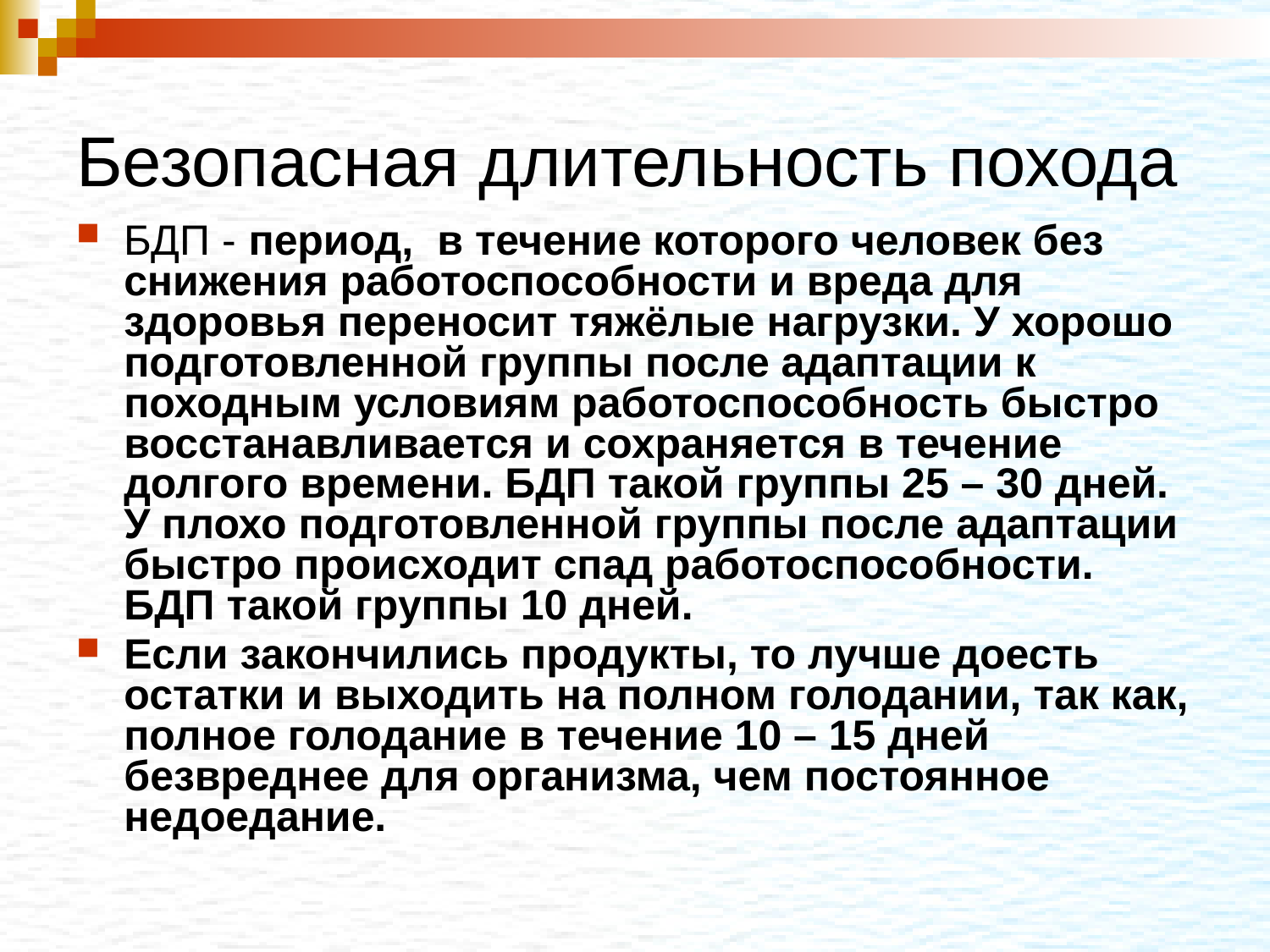

# Безопасная длительность похода
БДП - период,  в течение которого человек без снижения работоспособности и вреда для здоровья переносит тяжёлые нагрузки. У хорошо подготовленной группы после адаптации к походным условиям работоспособность быстро восстанавливается и сохраняется в течение долгого времени. БДП такой группы 25 – 30 дней. У плохо подготовленной группы после адаптации быстро происходит спад работоспособности. БДП такой группы 10 дней.
Если закончились продукты, то лучше доесть остатки и выходить на полном голодании, так как, полное голодание в течение 10 – 15 дней безвреднее для организма, чем постоянное недоедание.